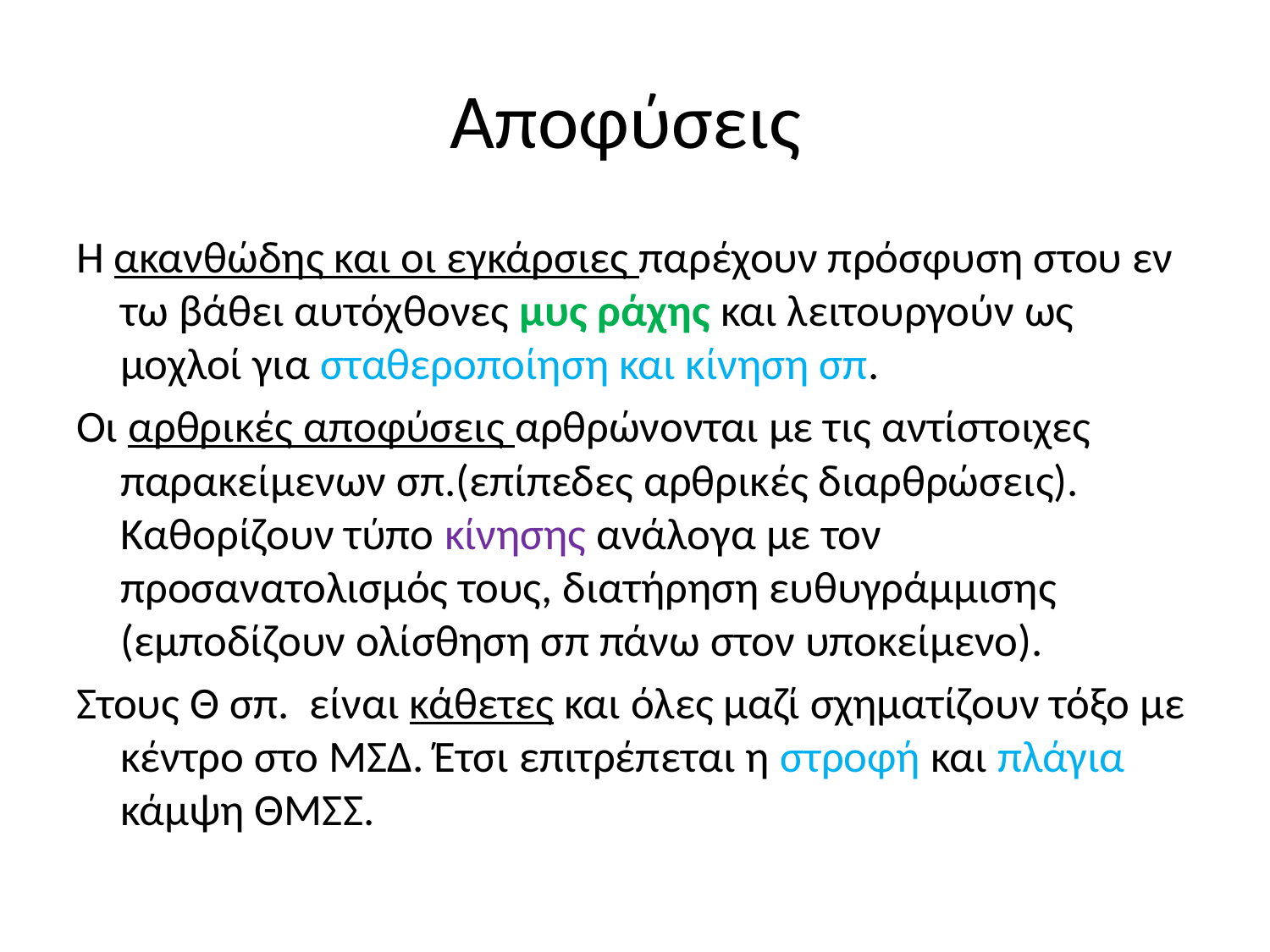

# Αποφύσεις
Η ακανθώδης και οι εγκάρσιες παρέχουν πρόσφυση στου εν τω βάθει αυτόχθονες μυς ράχης και λειτουργούν ως μοχλοί για σταθεροποίηση και κίνηση σπ.
Οι αρθρικές αποφύσεις αρθρώνονται με τις αντίστοιχες παρακείμενων σπ.(επίπεδες αρθρικές διαρθρώσεις). Καθορίζουν τύπο κίνησης ανάλογα με τον προσανατολισμός τους, διατήρηση ευθυγράμμισης (εμποδίζουν ολίσθηση σπ πάνω στον υποκείμενο).
Στους Θ σπ.  είναι κάθετες και όλες μαζί σχηματίζουν τόξο με κέντρο στο ΜΣΔ. Έτσι επιτρέπεται η στροφή και πλάγια κάμψη ΘΜΣΣ.